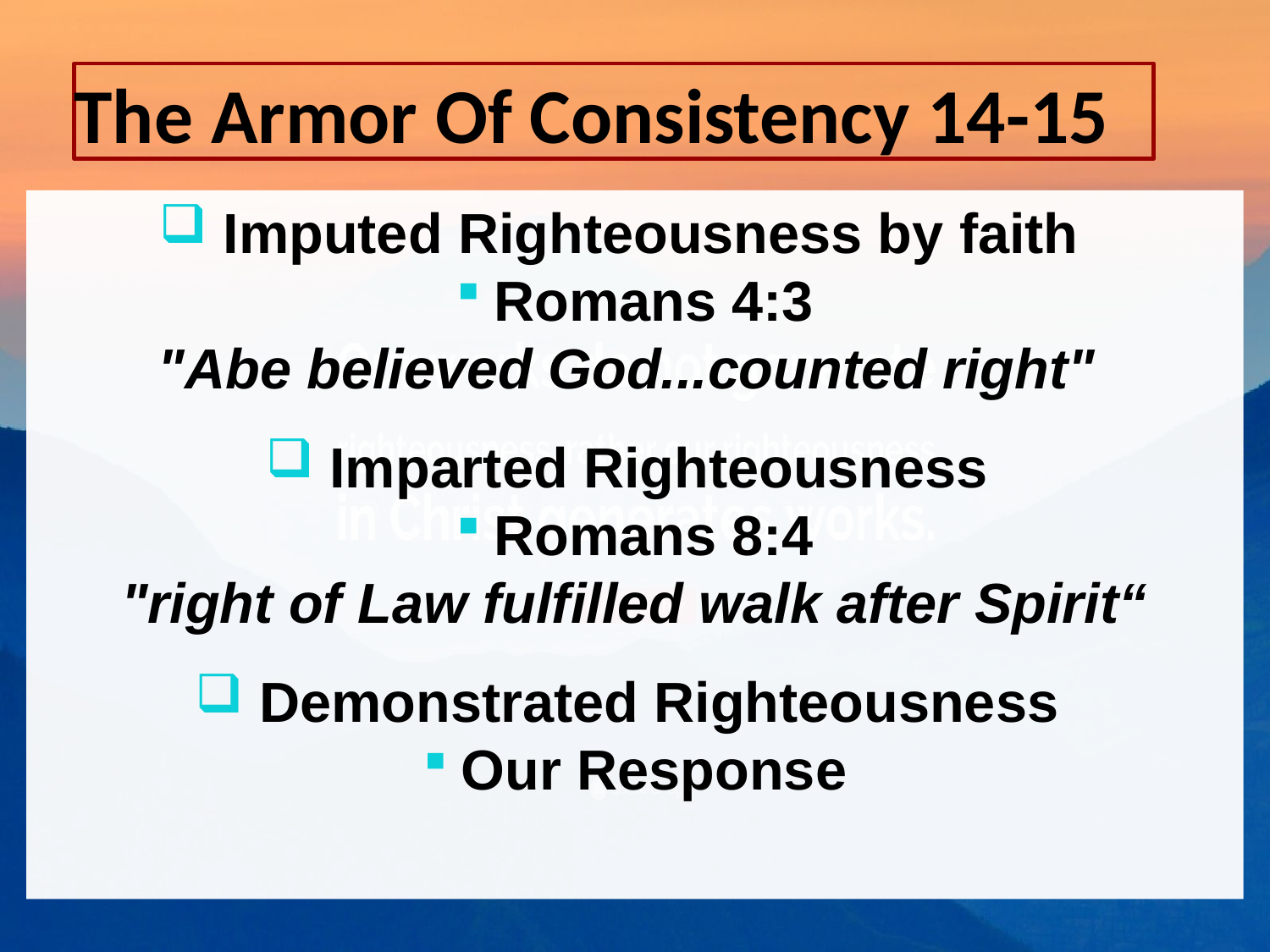

# The Armor Of Consistency 14-15
 Imputed Righteousness by faith
Romans 4:3
"Abe believed God...counted right"
 Imparted Righteousness
Romans 8:4
"right of Law fulfilled walk after Spirit“
 Demonstrated Righteousness
Our Response